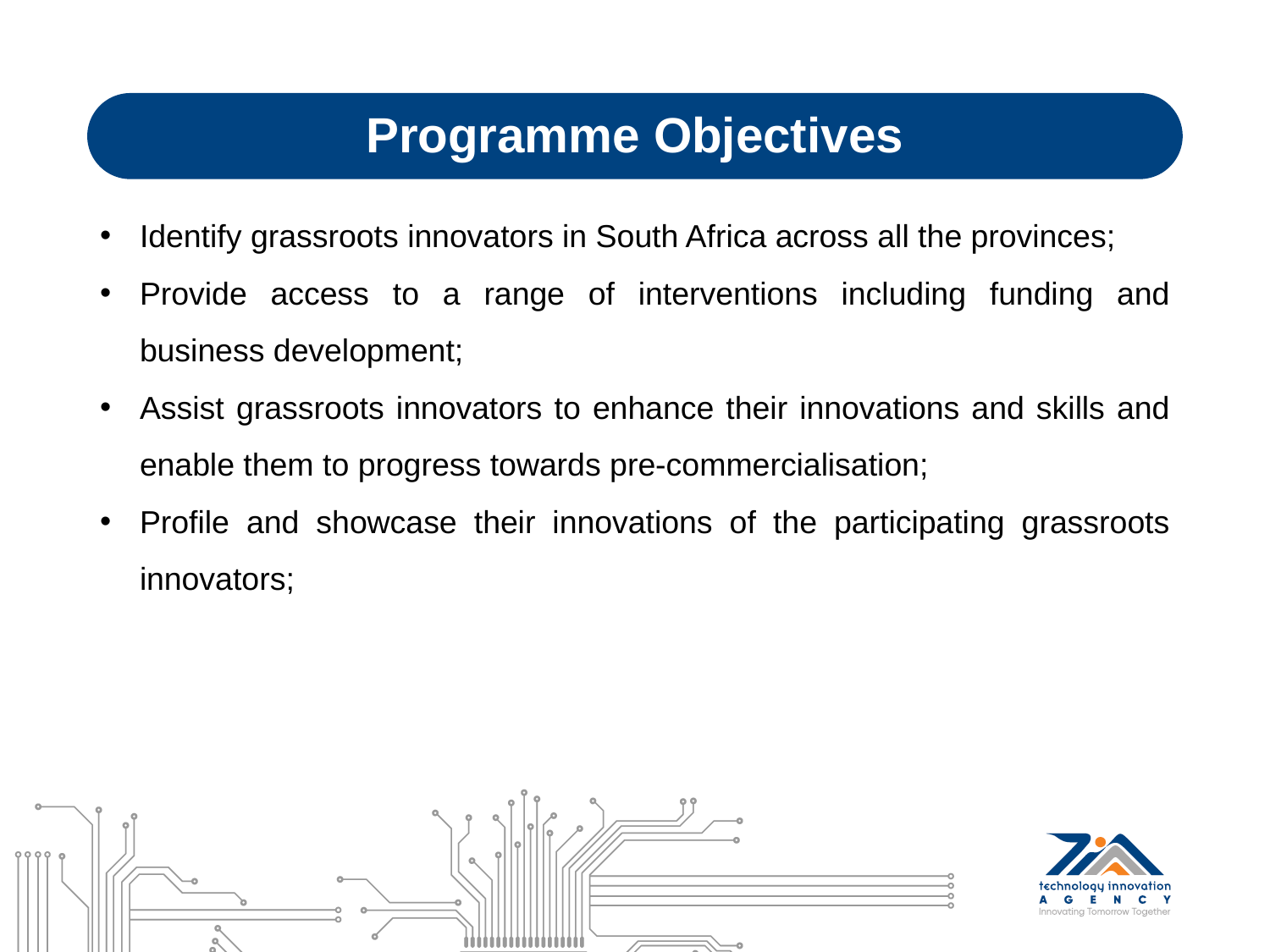

# Programme Objectives
Identify grassroots innovators in South Africa across all the provinces;
Provide access to a range of interventions including funding and business development;
Assist grassroots innovators to enhance their innovations and skills and enable them to progress towards pre-commercialisation;
Profile and showcase their innovations of the participating grassroots innovators;

4